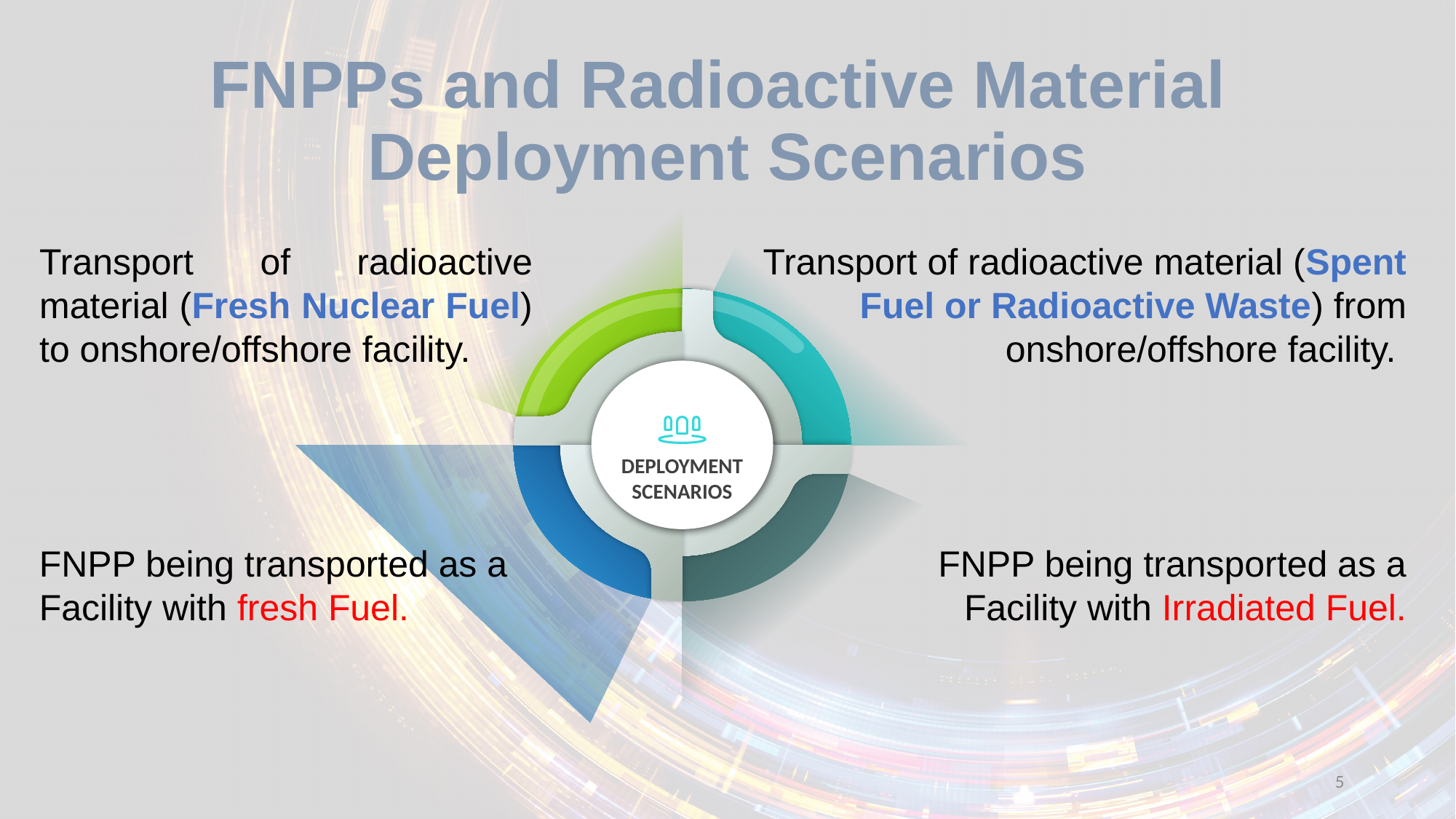

# FNPPs and Radioactive Material Deployment Scenarios

DEPLOYMENT SCENARIOS

Transport of radioactive material (Spent Fuel or Radioactive Waste) from onshore/offshore facility.

Transport of radioactive material (Fresh Nuclear Fuel) to onshore/offshore facility.

FNPP being transported as a Facility with fresh Fuel.
FNPP being transported as a Facility with Irradiated Fuel.
5